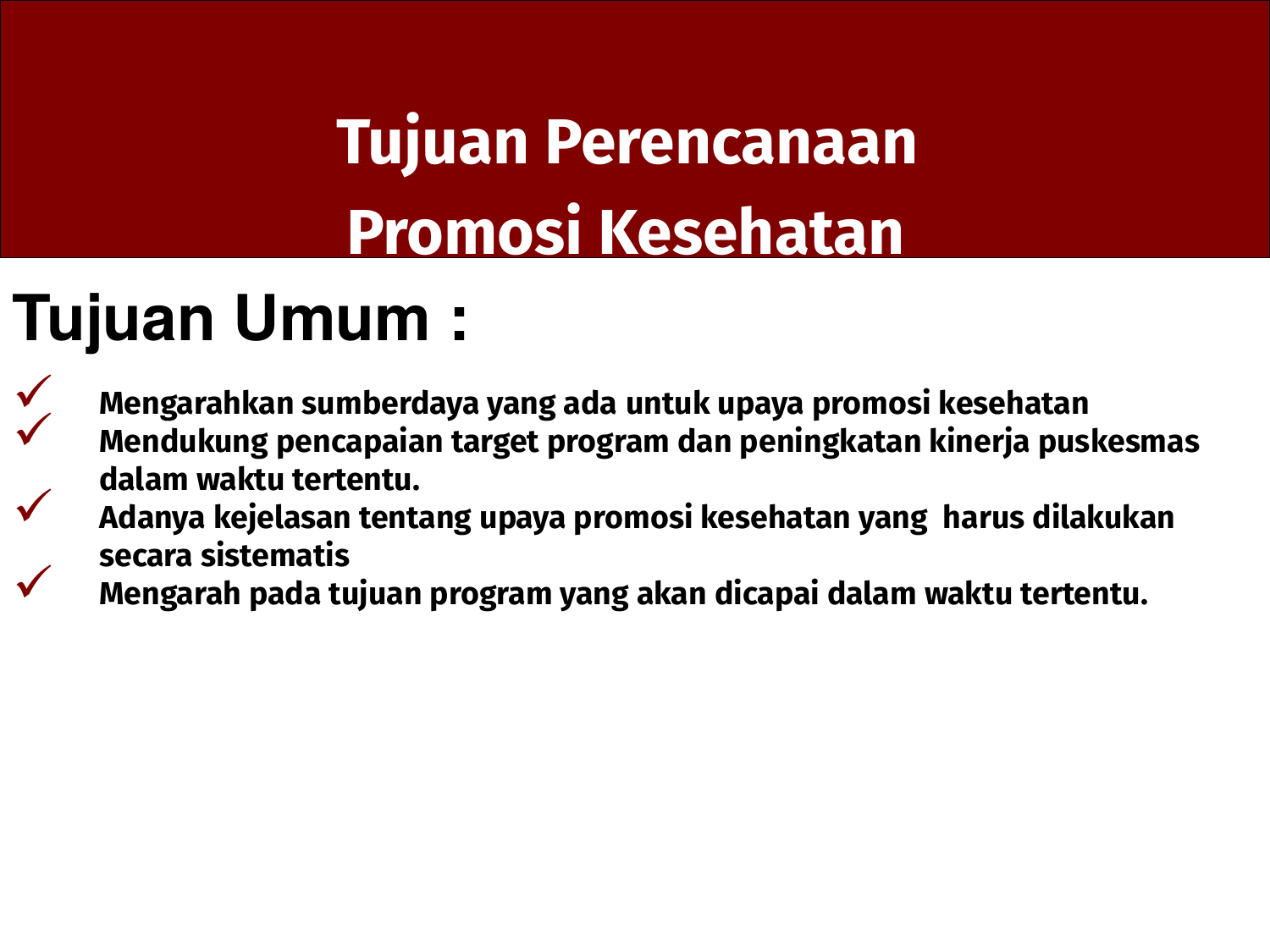

Tujuan Perencanaan
Promosi Kesehatan

Tujuan Umum :

Mengarahkan sumberdaya yang ada untuk upaya promosi kesehatan
Mendukung pencapaian target program dan peningkatan kinerja puskesmas dalam waktu tertentu.
Adanya kejelasan tentang upaya promosi kesehatan yang  harus dilakukan secara sistematis
Mengarah pada tujuan program yang akan dicapai dalam waktu tertentu.

10